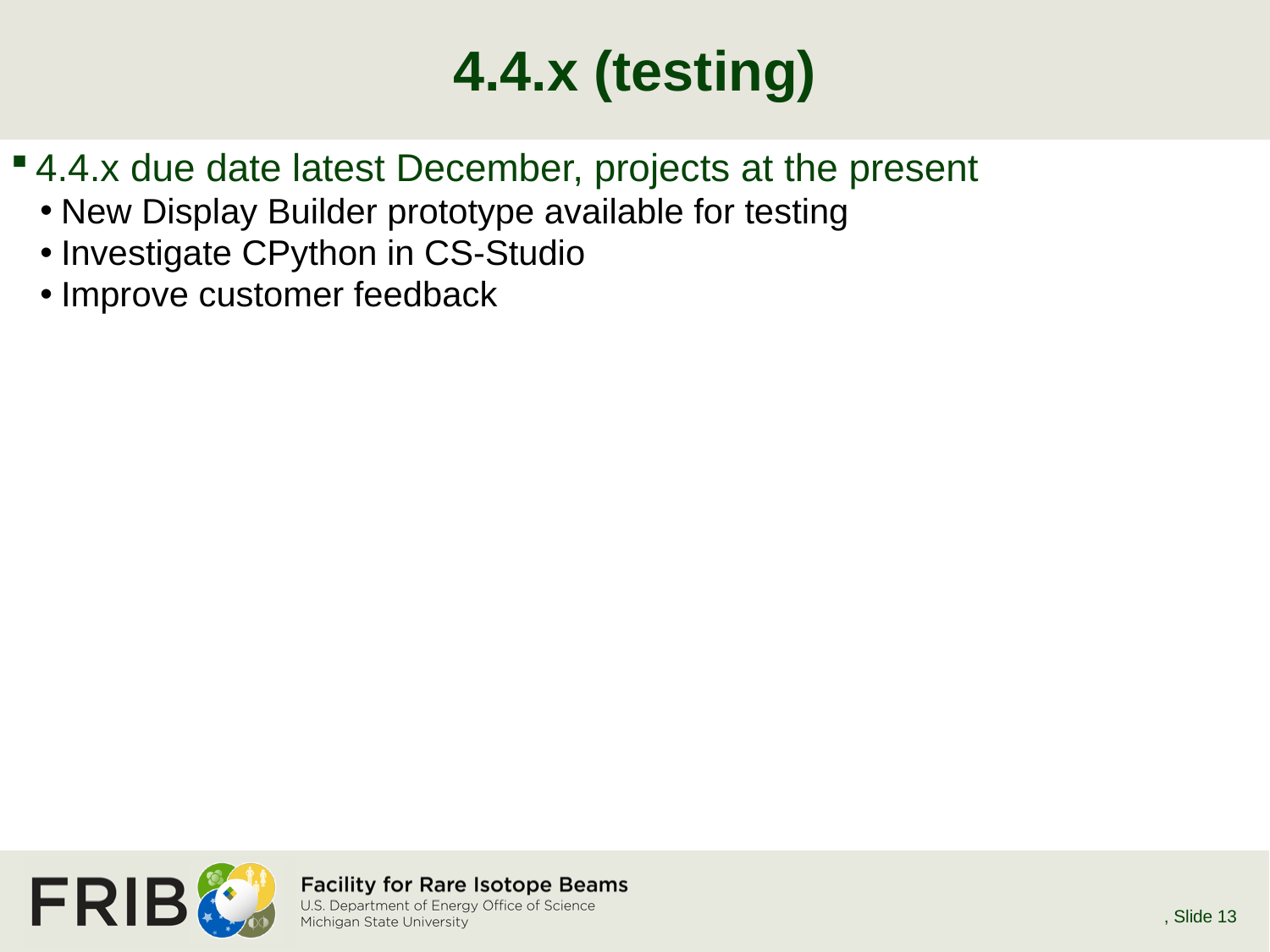

# 4.4.x (testing)
4.4.x due date latest December, projects at the present
New Display Builder prototype available for testing
Investigate CPython in CS-Studio
Improve customer feedback
E. Berryman, May 2016 EPICS Collaboration Meeting
, Slide 13